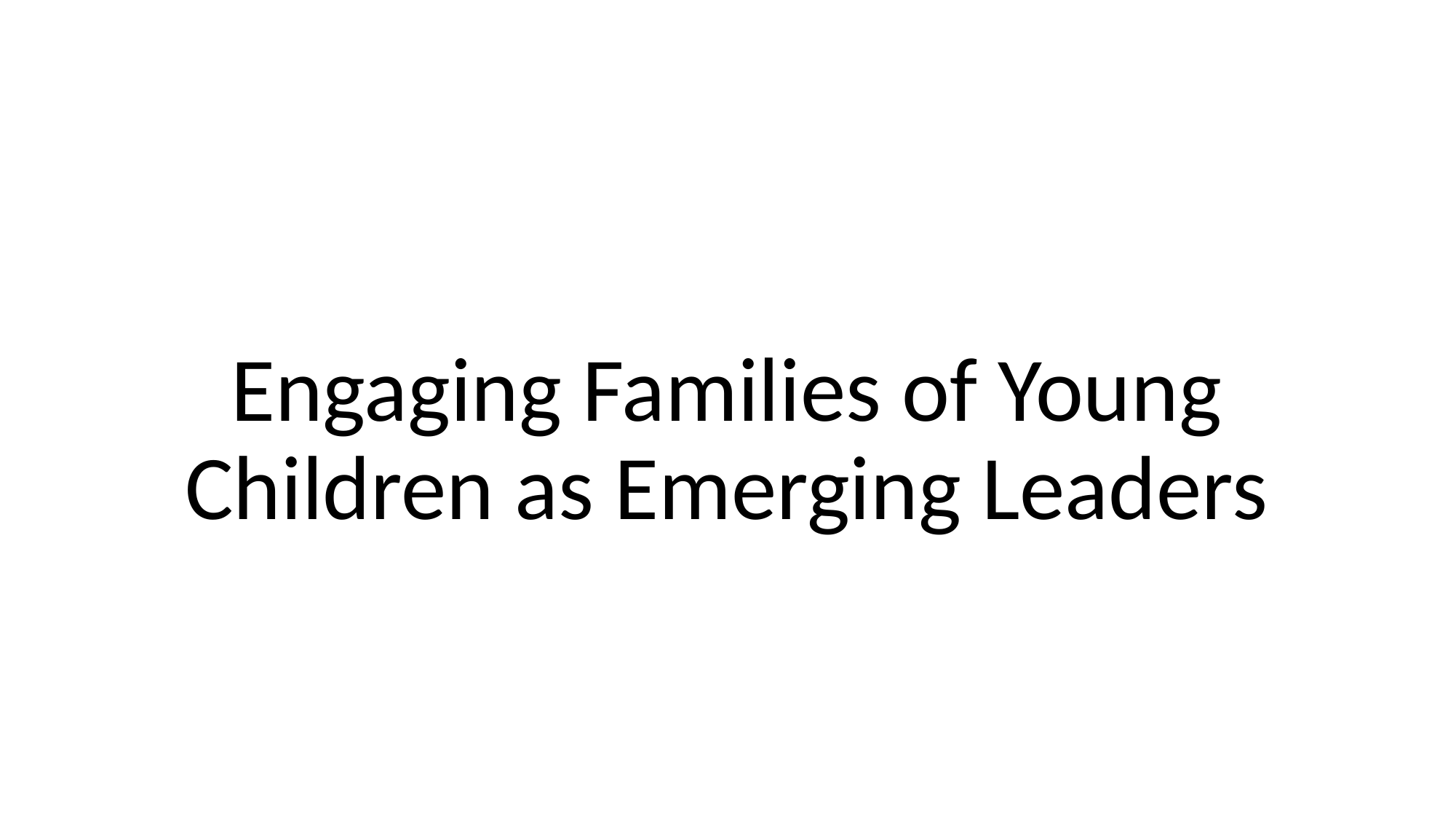

# Engaging Families of Young Children as Emerging Leaders